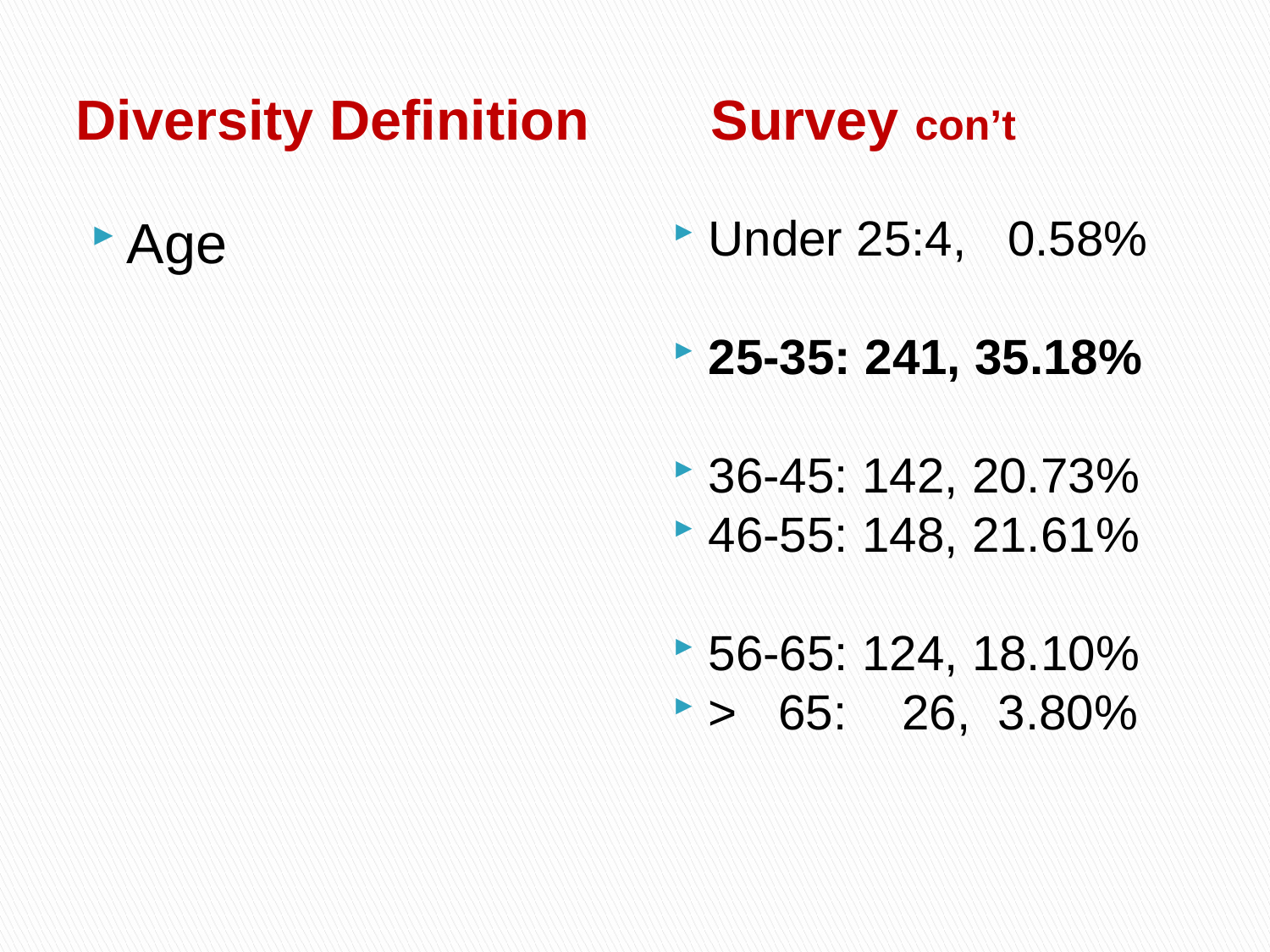

# Diversity Definition	Survey con’t
Age
Under 25:4,   0.58%

25-35: 241, 35.18%

36-45: 142, 20.73%
46-55: 148, 21.61%

56-65: 124, 18.10%
>   65:    26,  3.80%